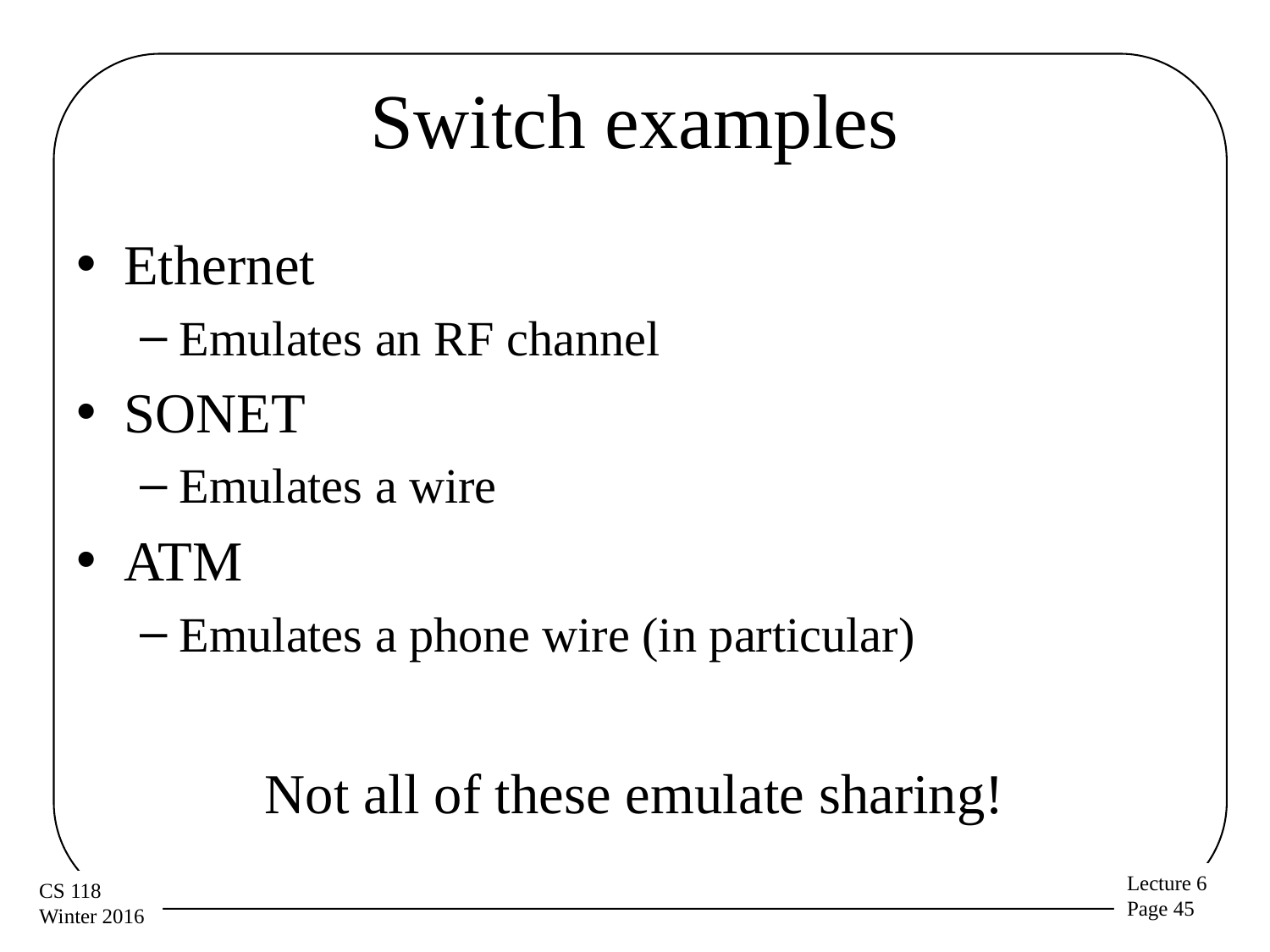

# Switch examples
Ethernet
Emulates an RF channel
SONET
Emulates a wire
ATM
Emulates a phone wire (in particular)

Not all of these emulate sharing!